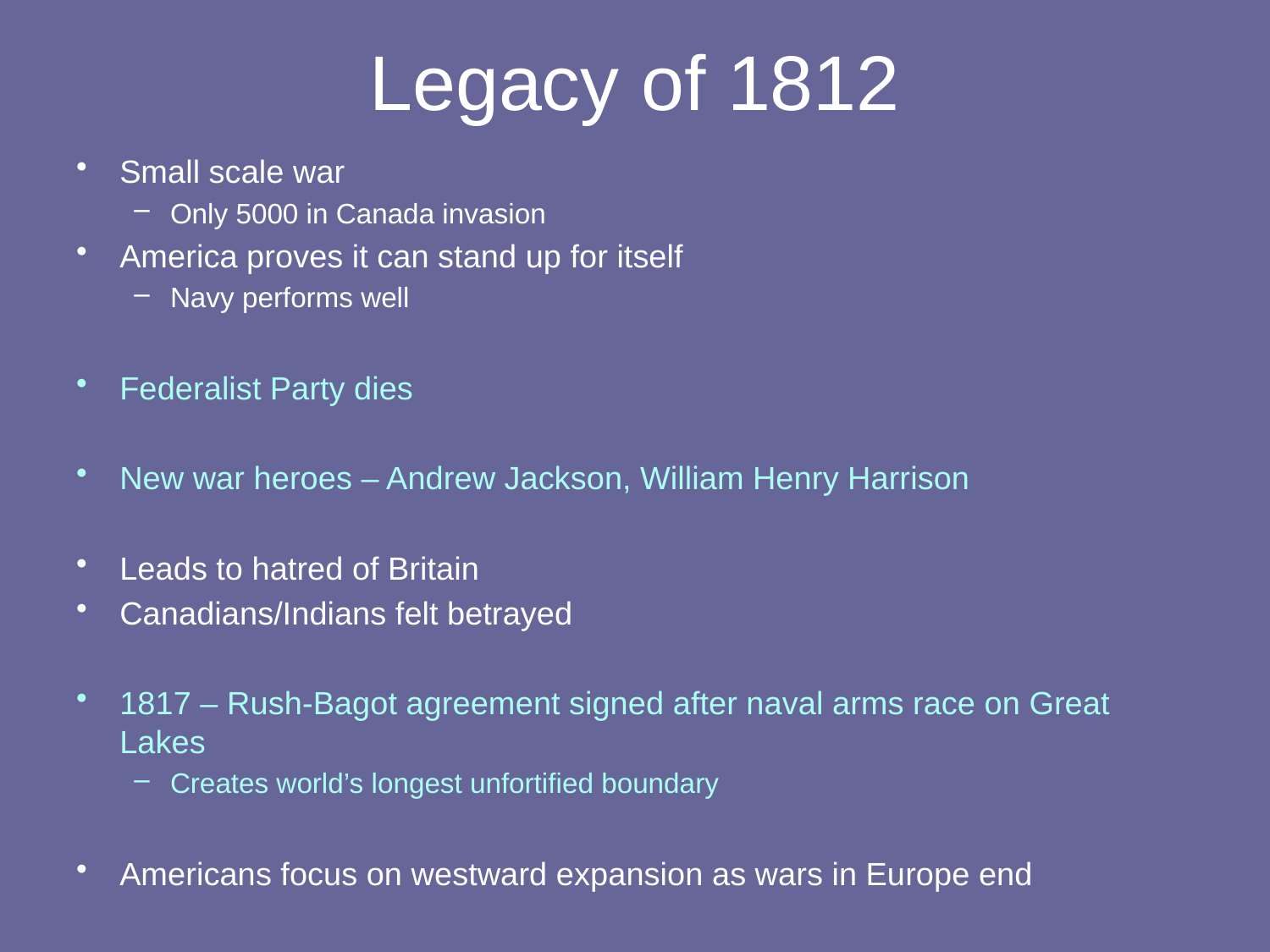

# Legacy of 1812
Small scale war
Only 5000 in Canada invasion
America proves it can stand up for itself
Navy performs well

Federalist Party dies

New war heroes – Andrew Jackson, William Henry Harrison

Leads to hatred of Britain
Canadians/Indians felt betrayed

1817 – Rush-Bagot agreement signed after naval arms race on Great Lakes
Creates world’s longest unfortified boundary

Americans focus on westward expansion as wars in Europe end